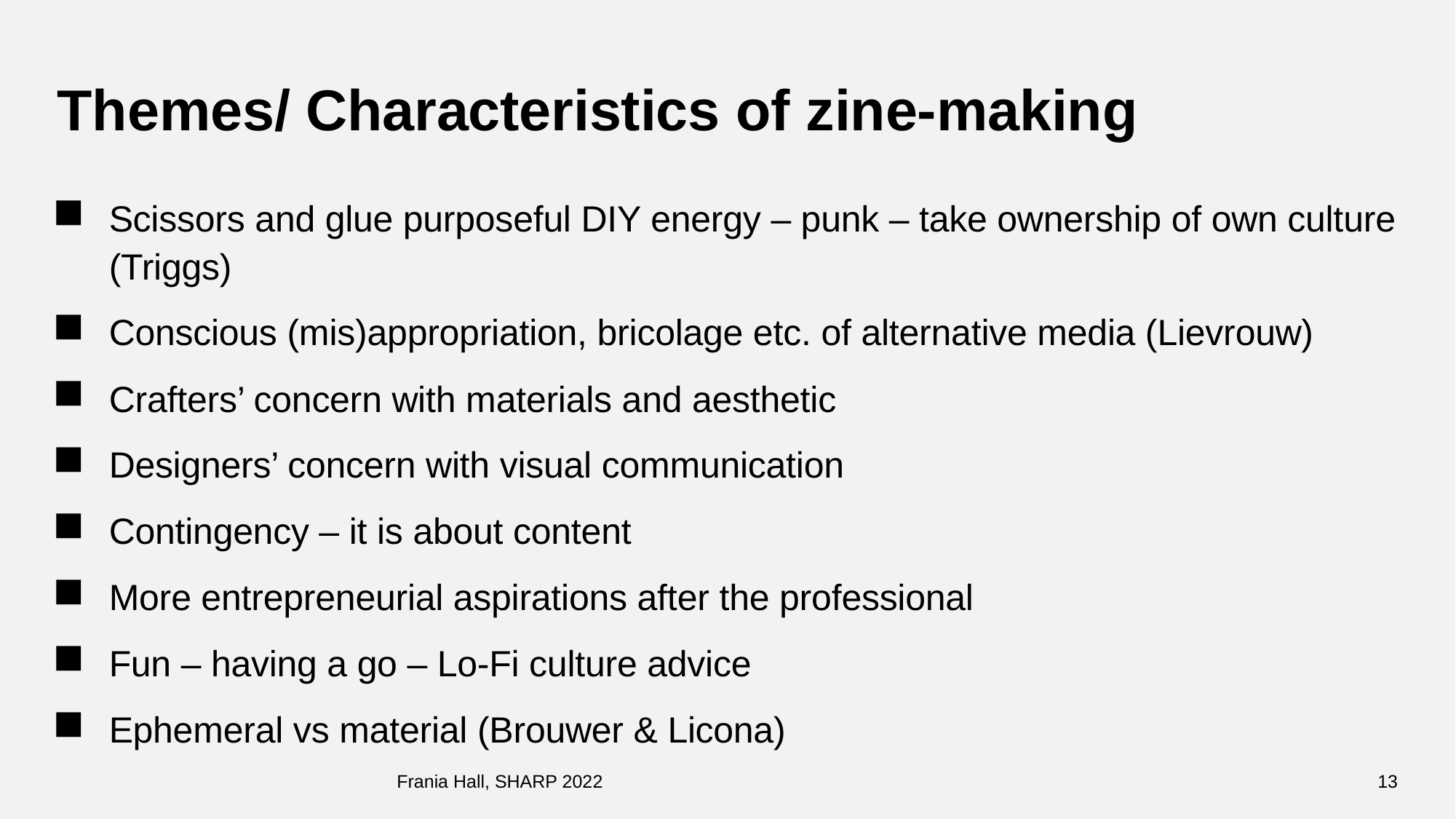

# Themes/ Characteristics of zine-making
Scissors and glue purposeful DIY energy – punk – take ownership of own culture (Triggs)
Conscious (mis)appropriation, bricolage etc. of alternative media (Lievrouw)
Crafters’ concern with materials and aesthetic
Designers’ concern with visual communication
Contingency – it is about content
More entrepreneurial aspirations after the professional
Fun – having a go – Lo-Fi culture advice
Ephemeral vs material (Brouwer & Licona)
Frania Hall, SHARP 2022
13